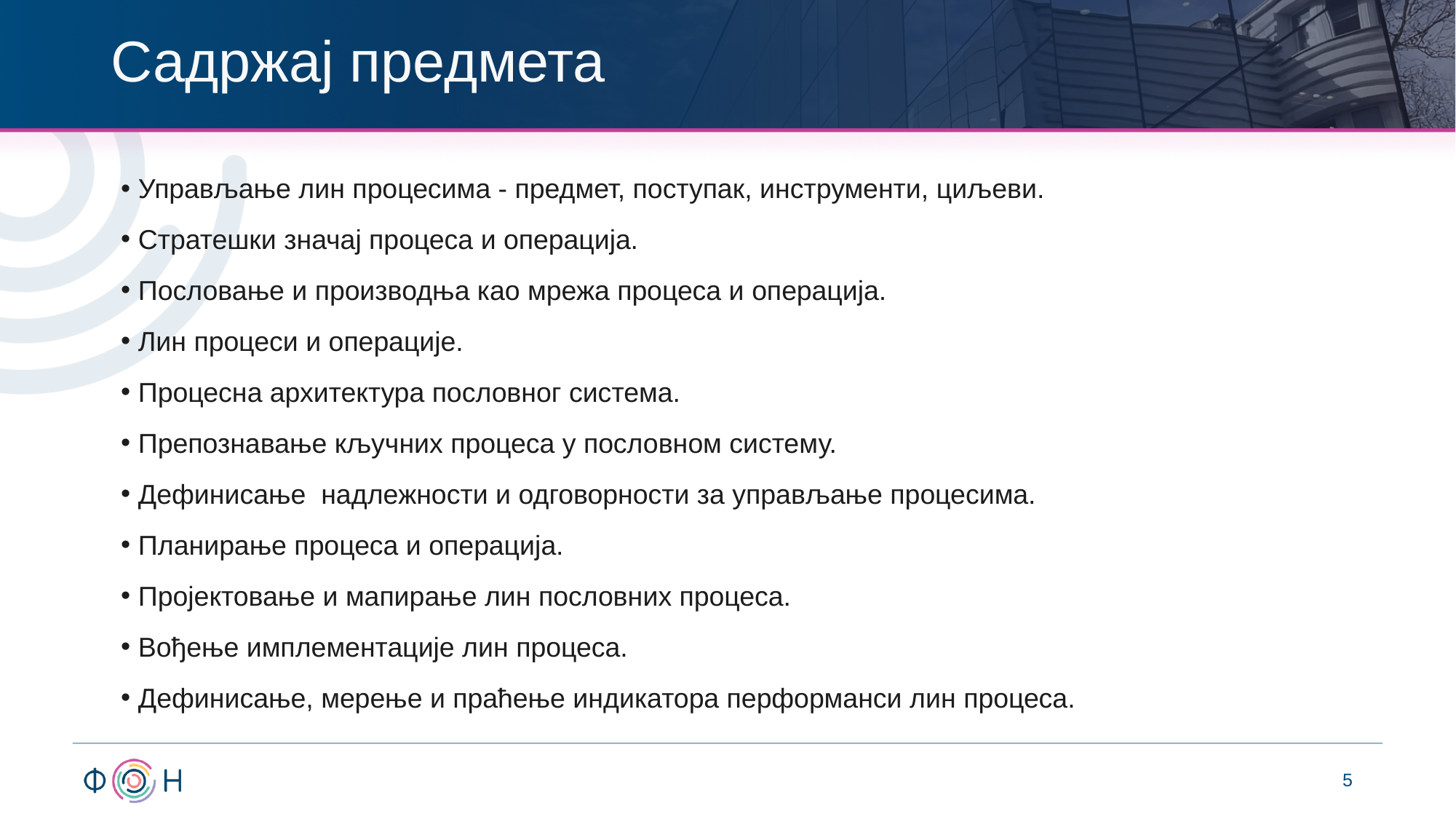

# Садржај предмета
 Управљање лин процесима - предмет, поступак, инструменти, циљеви.
 Стратешки значај процеса и операција.
 Пословање и производња као мрежа процеса и операција.
 Лин процеси и операције.
 Процесна архитектура пословног система.
 Препознавање кључних процеса у пословном систему.
 Дефинисање  надлежности и одговорности за управљање процесима.
 Планирање процеса и операција.
 Пројектовање и мапирање лин пословних процеса.
 Вођење имплементације лин процеса.
 Дефинисање, мерење и праћење индикатора перформанси лин процеса.
5